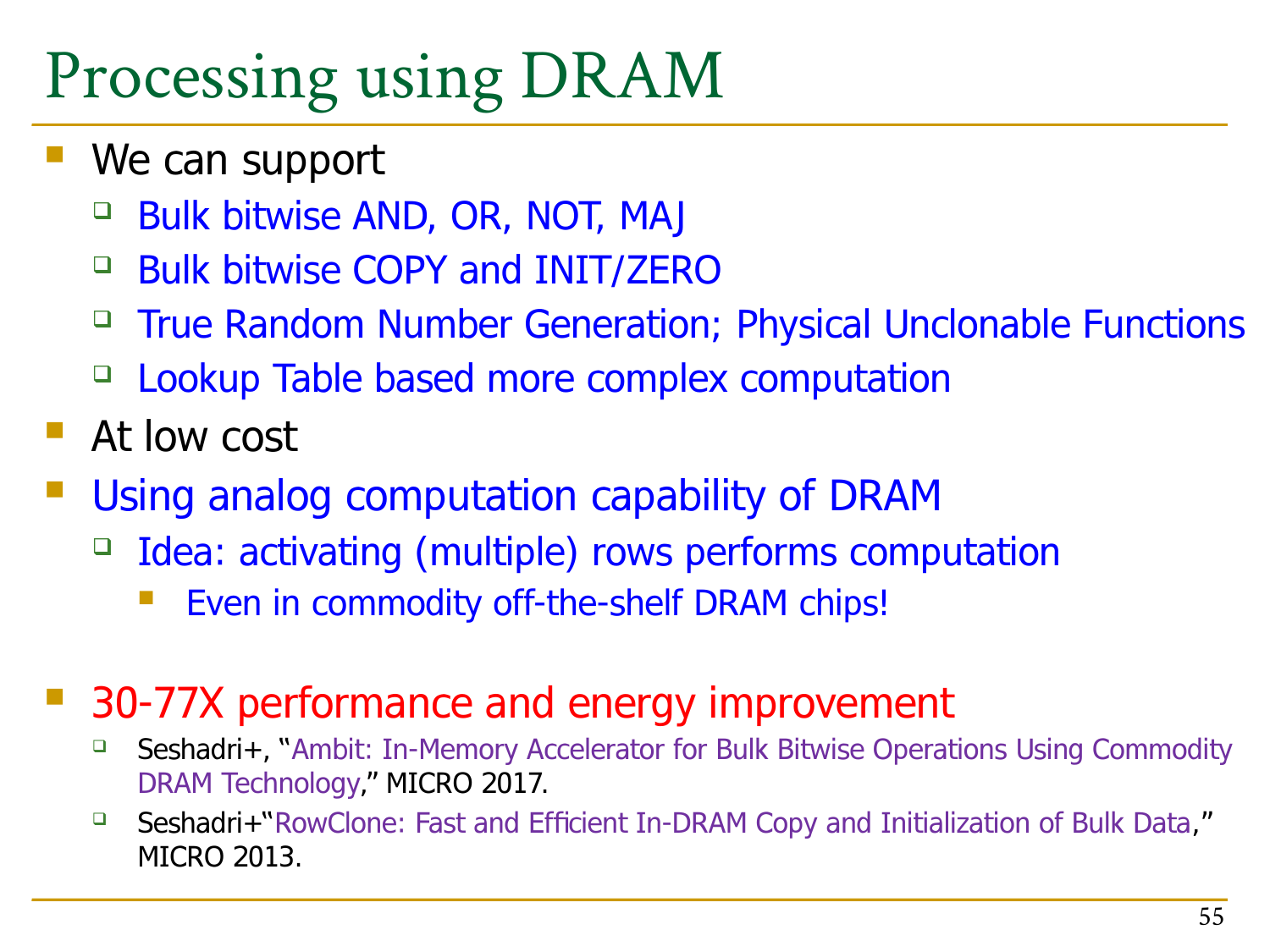

# Processing using DRAM
We can support
Bulk bitwise AND, OR, NOT, MAJ
Bulk bitwise COPY and INIT/ZERO
True Random Number Generation; Physical Unclonable Functions
Lookup Table based more complex computation
At low cost
Using analog computation capability of DRAM
Idea: activating (multiple) rows performs computation
Even in commodity off-the-shelf DRAM chips!

30-77X performance and energy improvement
Seshadri+, “Ambit: In-Memory Accelerator for Bulk Bitwise Operations Using Commodity DRAM Technology,” MICRO 2017.
Seshadri+“RowClone: Fast and Efficient In-DRAM Copy and Initialization of Bulk Data,” MICRO 2013.

55